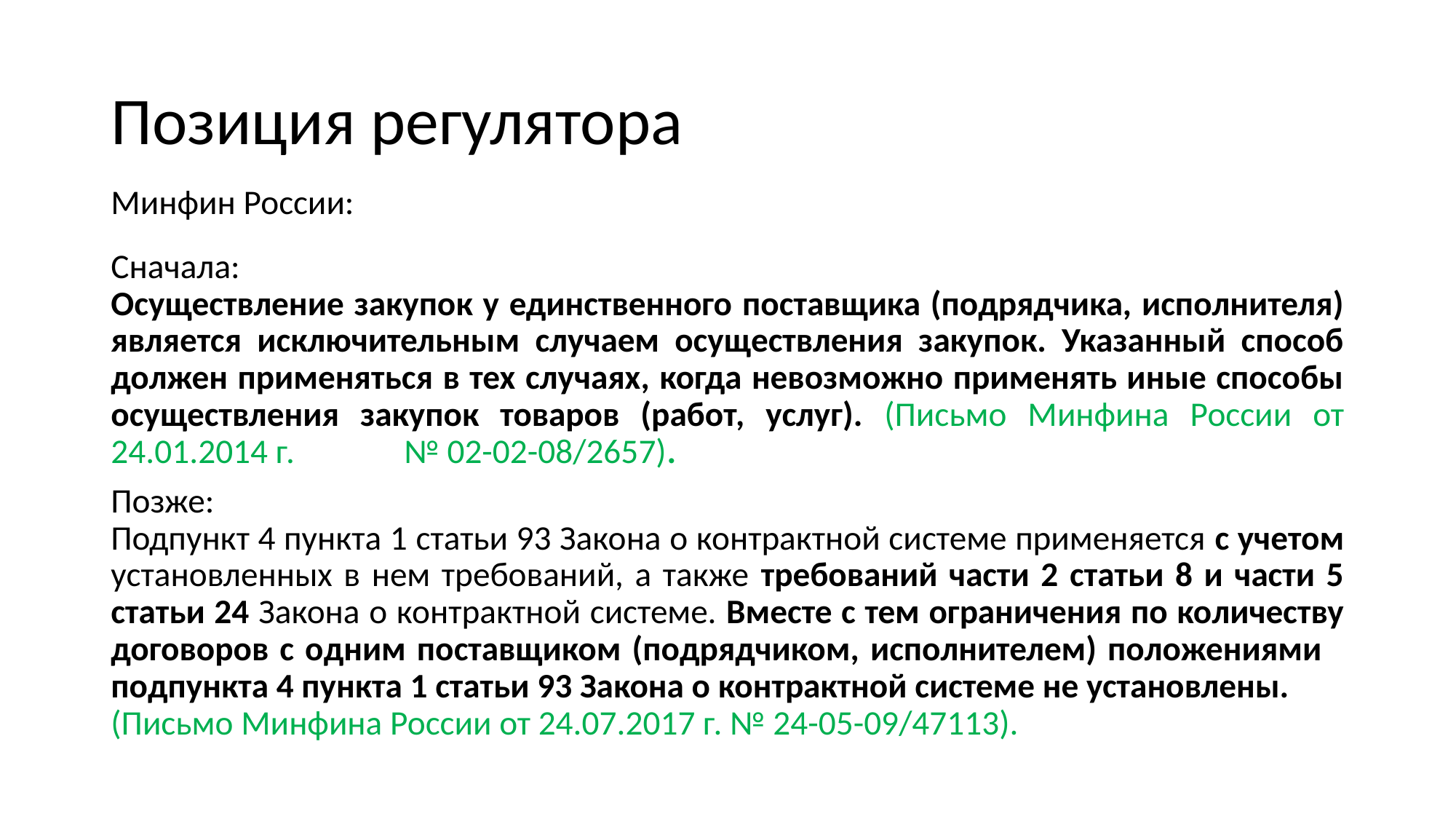

# Позиция регулятора
Минфин России:

Сначала:
Осуществление закупок у единственного поставщика (подрядчика, исполнителя) является исключительным случаем осуществления закупок. Указанный способ должен применяться в тех случаях, когда невозможно применять иные способы осуществления закупок товаров (работ, услуг). (Письмо Минфина России от 24.01.2014 г.              № 02-02-08/2657).
Позже:
Подпункт 4 пункта 1 статьи 93 Закона о контрактной системе применяется с учетом установленных в нем требований, а также требований части 2 статьи 8 и части 5 статьи 24 Закона о контрактной системе. Вместе с тем ограничения по количеству договоров с одним поставщиком (подрядчиком, исполнителем) положениями   подпункта 4 пункта 1 статьи 93 Закона о контрактной системе не установлены.
(Письмо Минфина России от 24.07.2017 г. № 24-05-09/47113).